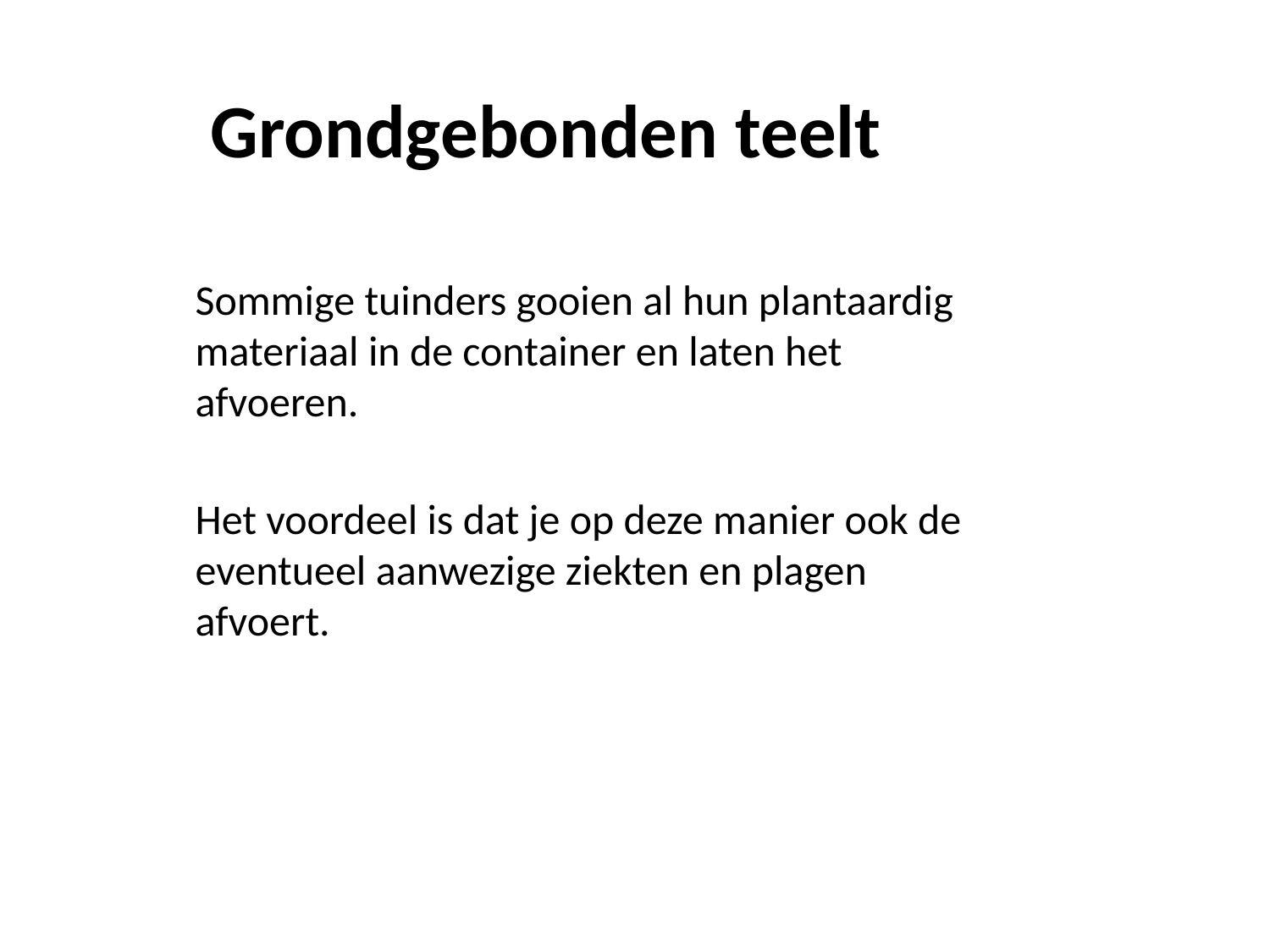

# Grondgebonden teelt
Sommige tuinders gooien al hun plantaardig materiaal in de container en laten het afvoeren.

Het voordeel is dat je op deze manier ook de eventueel aanwezige ziekten en plagen afvoert.